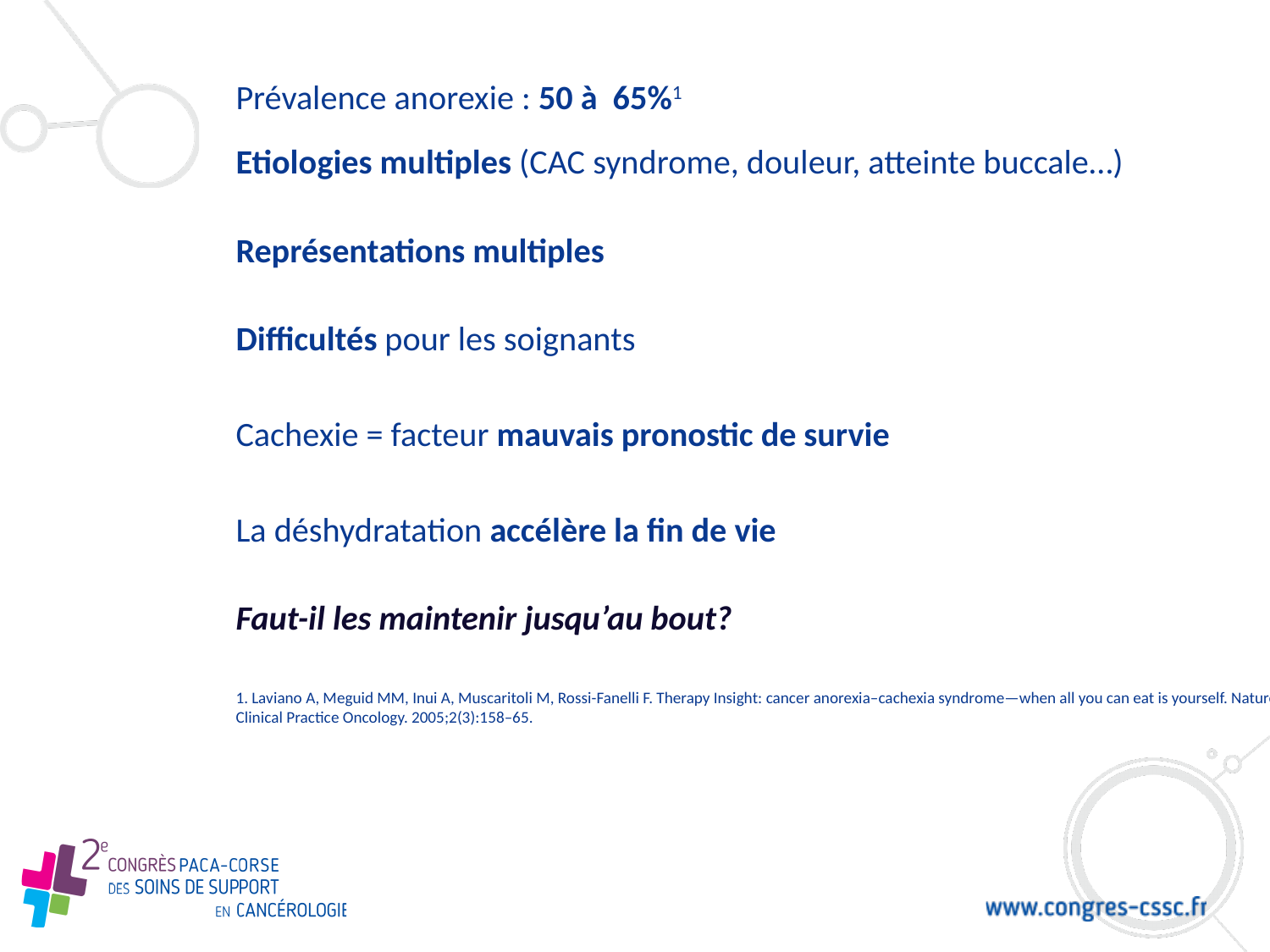

Prévalence anorexie : 50 à  65%1
Etiologies multiples (CAC syndrome, douleur, atteinte buccale…)
Représentations multiples
Difficultés pour les soignants

Cachexie = facteur mauvais pronostic de survie

La déshydratation accélère la fin de vie
Faut-il les maintenir jusqu’au bout?

1. Laviano A, Meguid MM, Inui A, Muscaritoli M, Rossi-Fanelli F. Therapy Insight: cancer anorexia–cachexia syndrome—when all you can eat is yourself. Nature Clinical Practice Oncology. 2005;2(3):158–65.